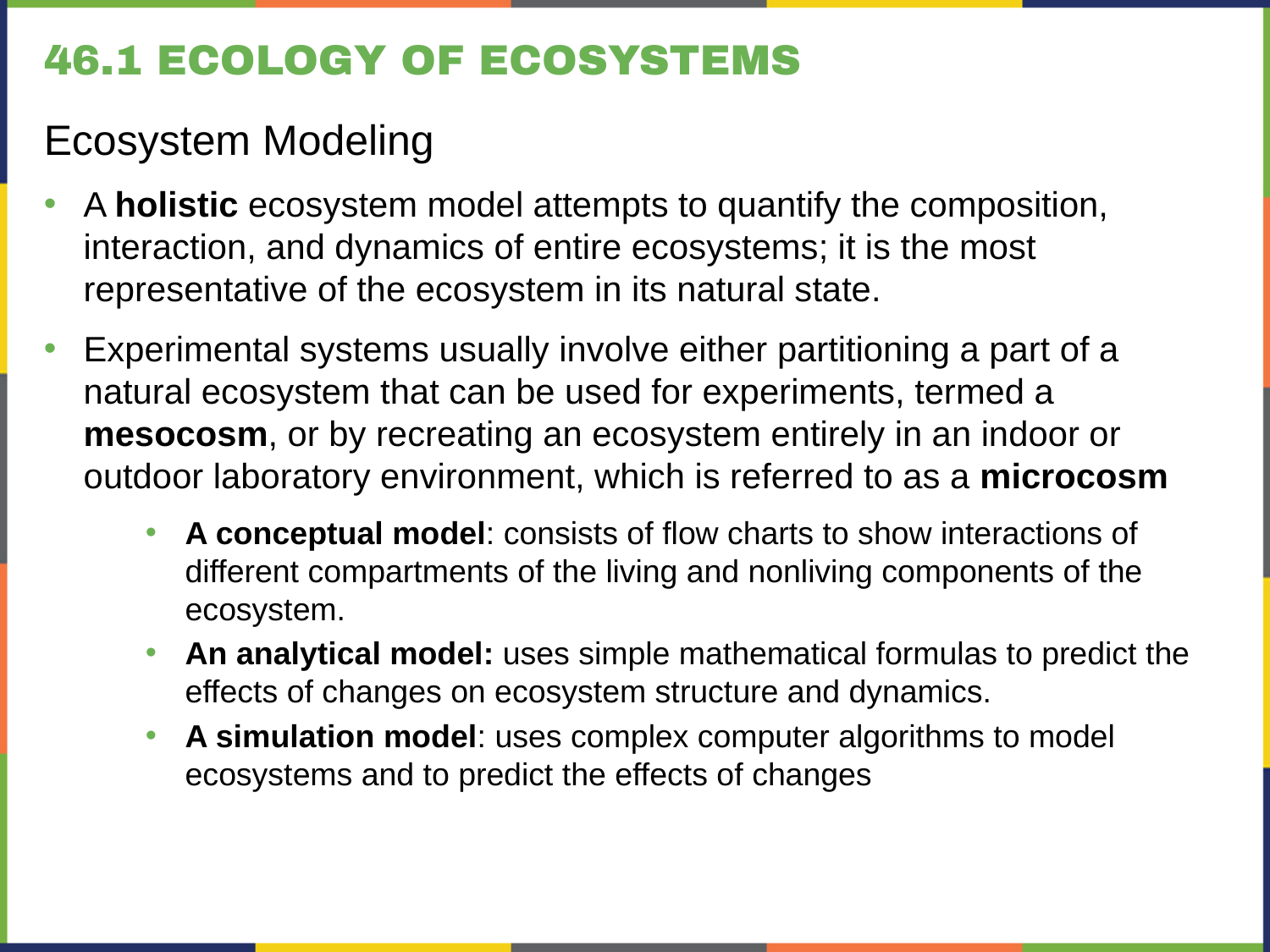

# 46.1 ECOLOGY OF ECOSYSTEMS
Ecosystem Modeling
A holistic ecosystem model attempts to quantify the composition, interaction, and dynamics of entire ecosystems; it is the most representative of the ecosystem in its natural state.
Experimental systems usually involve either partitioning a part of a natural ecosystem that can be used for experiments, termed a mesocosm, or by recreating an ecosystem entirely in an indoor or outdoor laboratory environment, which is referred to as a microcosm
A conceptual model: consists of flow charts to show interactions of different compartments of the living and nonliving components of the ecosystem.
An analytical model: uses simple mathematical formulas to predict the effects of changes on ecosystem structure and dynamics.
A simulation model: uses complex computer algorithms to model ecosystems and to predict the effects of changes